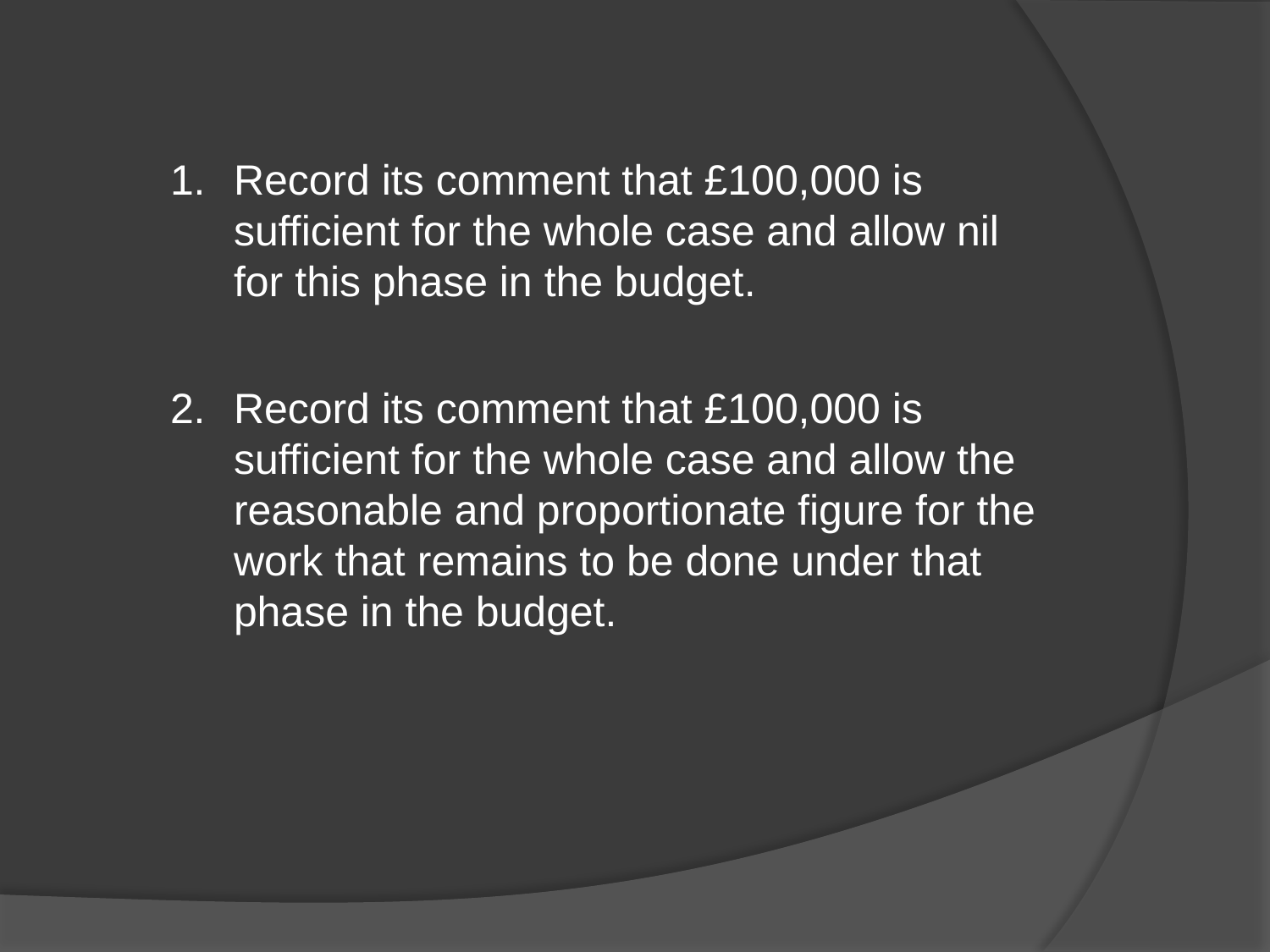

Record its comment that £100,000 is sufficient for the whole case and allow nil for this phase in the budget.

Record its comment that £100,000 is sufficient for the whole case and allow the reasonable and proportionate figure for the work that remains to be done under that phase in the budget.